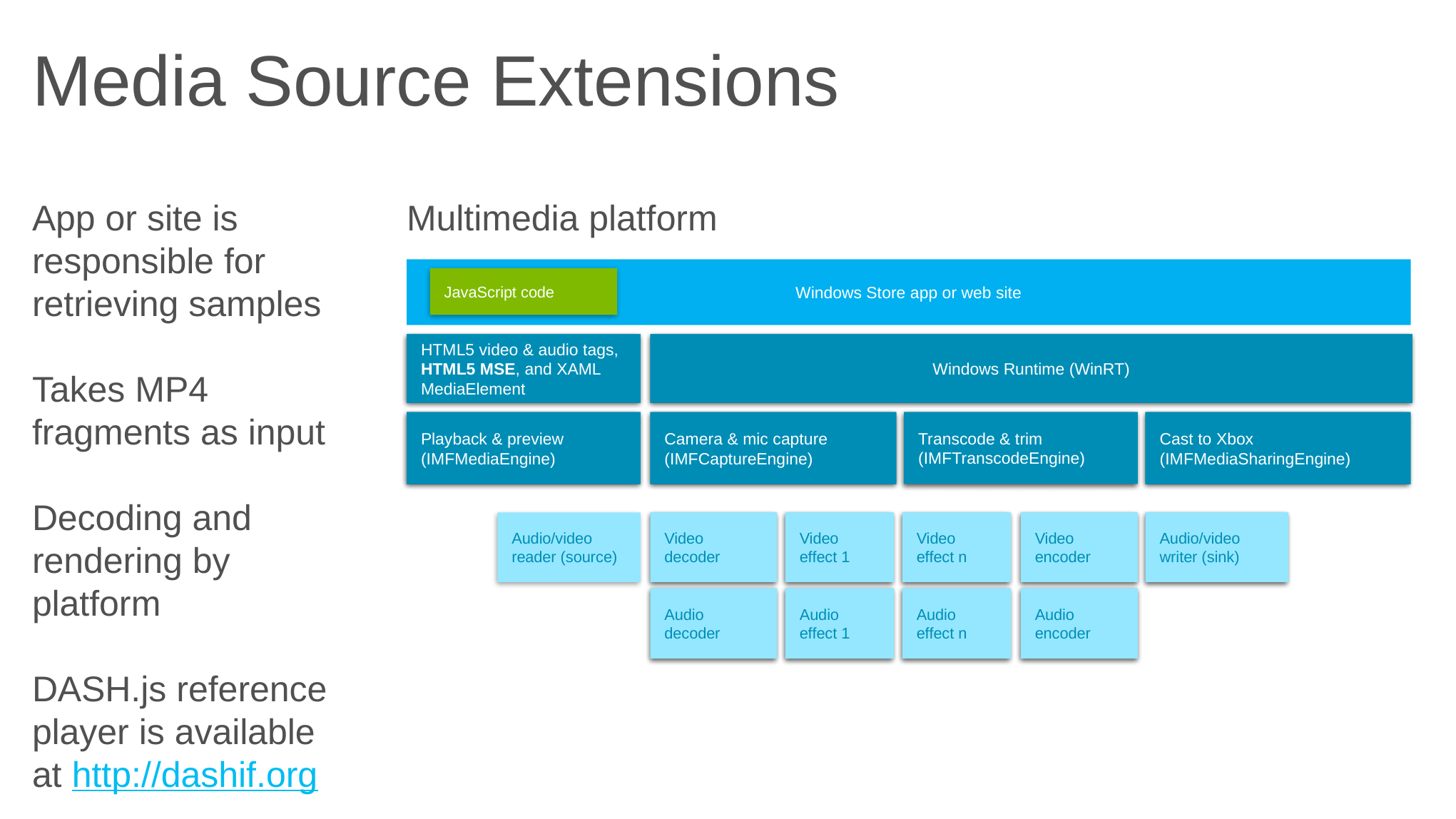

# Media Source Extensions
App or site is responsible for retrieving samples

Takes MP4 fragments as input

Decoding and rendering by platform

DASH.js reference player is available at http://dashif.org
Multimedia platform
Windows Store app
HTML5 video & audio tags,
XAML MediaElement
Windows Runtime (WinRT)
Playback & preview
(IMFMediaEngine)
Camera & mic capture
(IMFCaptureEngine)
Transcode & trim
(IMFTranscodeEngine)
Streaming to Xbox
(IMFMediaSharingEngine)
Media Foundation
Video
decoder
Video
effect 1
Video
effect n
Video
encoder
Audio/video writer or render (sink)
Audio
decoder
Audio
effect 1
Audio
effect n
Audio
encoder
Windows Store app or web site
HTML5 video & audio tags, HTML5 MSE, and XAML MediaElement
Windows Runtime (WinRT)
Playback & preview
(IMFMediaEngine)
Camera & mic capture
(IMFCaptureEngine)
Transcode & trim
(IMFTranscodeEngine)
Cast to Xbox
(IMFMediaSharingEngine)
Media Foundation
Video
decoder
Video
effect 1
Video
effect n
Video
encoder
Audio/video writer (sink)
Audio
decoder
Audio
effect 1
Audio
effect n
Audio
encoder
JavaScript code
Audio/video reader (source)